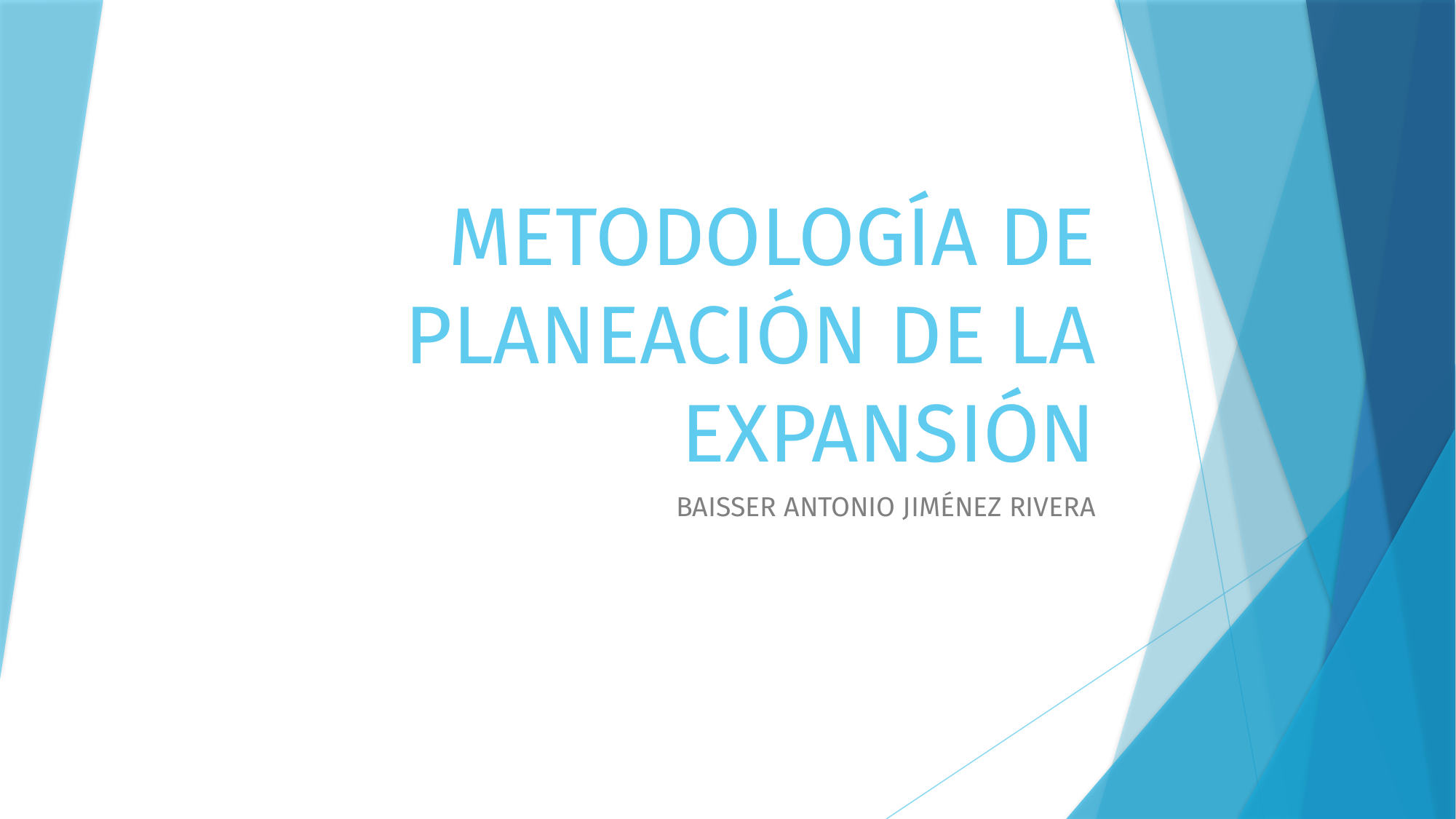

# METODOLOGÍA DE PLANEACIÓN DE LA EXPANSIÓN
BAISSER ANTONIO JIMÉNEZ RIVERA